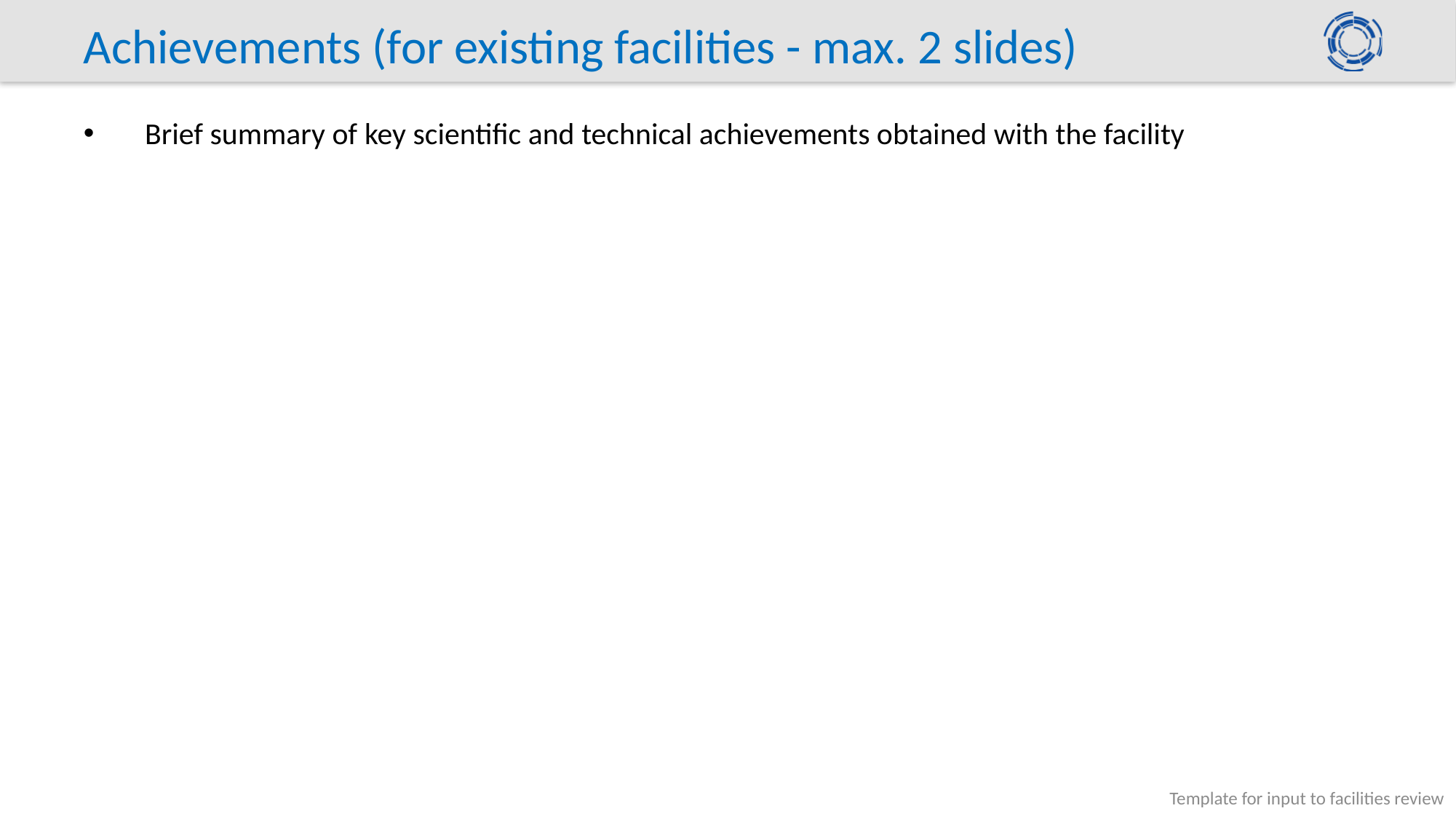

# Achievements (for existing facilities - max. 2 slides)
 Brief summary of key scientific and technical achievements obtained with the facility
Template for input to facilities review